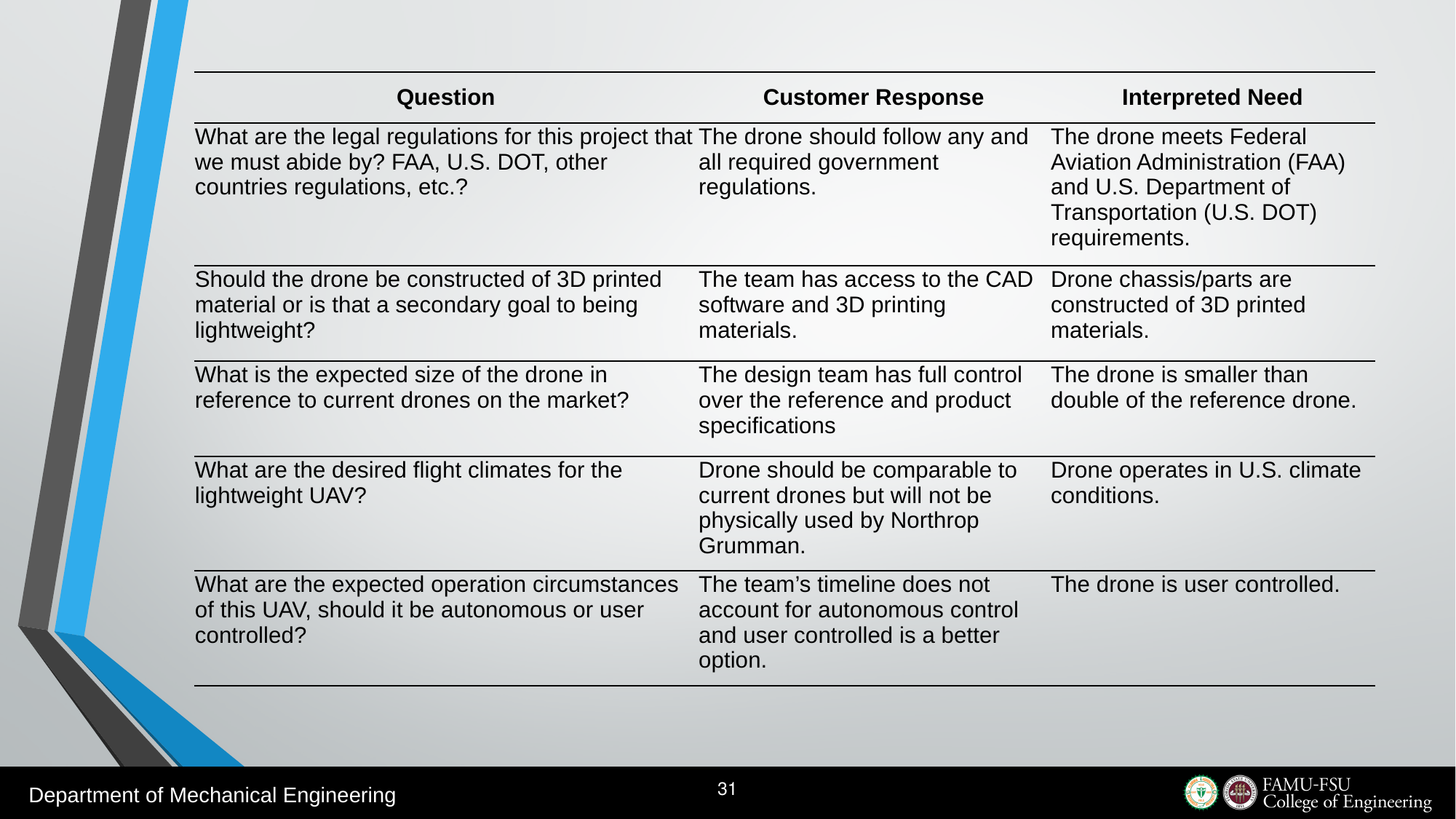

| Question | Customer Response | Interpreted Need |
| --- | --- | --- |
| What are the legal regulations for this project that we must abide by? FAA, U.S. DOT, other countries regulations, etc.? | The drone should follow any and all required government regulations. | The drone meets Federal Aviation Administration (FAA) and U.S. Department of Transportation (U.S. DOT) requirements. |
| Should the drone be constructed of 3D printed material or is that a secondary goal to being lightweight? | The team has access to the CAD software and 3D printing materials. | Drone chassis/parts are constructed of 3D printed materials. |
| What is the expected size of the drone in reference to current drones on the market? | The design team has full control over the reference and product specifications | The drone is smaller than double of the reference drone. |
| What are the desired flight climates for the lightweight UAV? | Drone should be comparable to current drones but will not be physically used by Northrop Grumman. | Drone operates in U.S. climate conditions. |
| What are the expected operation circumstances of this UAV, should it be autonomous or user controlled? | The team’s timeline does not account for autonomous control and user controlled is a better option. | The drone is user controlled. |
31